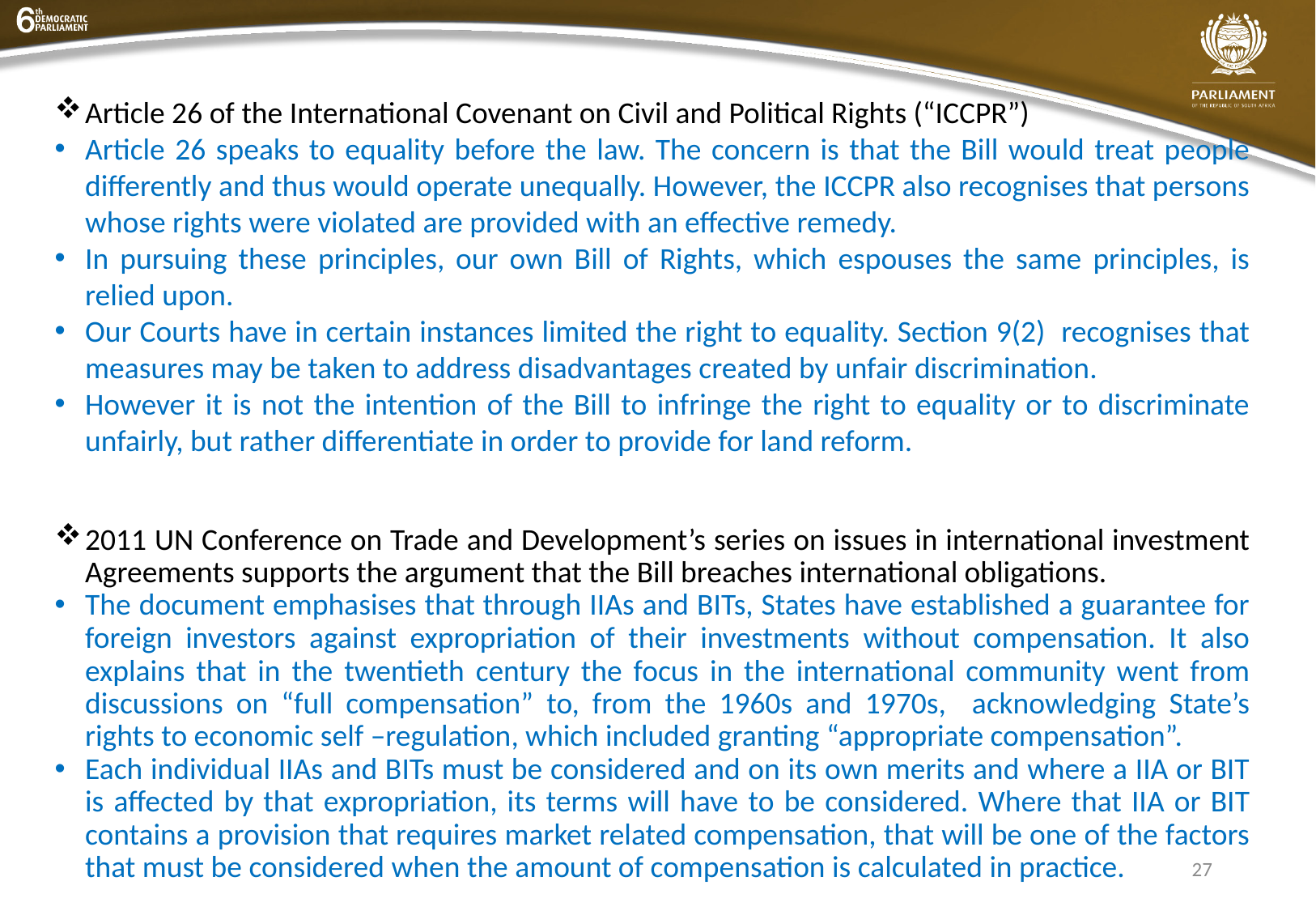

Article 26 of the International Covenant on Civil and Political Rights (“ICCPR”)
Article 26 speaks to equality before the law. The concern is that the Bill would treat people differently and thus would operate unequally. However, the ICCPR also recognises that persons whose rights were violated are provided with an effective remedy.
In pursuing these principles, our own Bill of Rights, which espouses the same principles, is relied upon.
Our Courts have in certain instances limited the right to equality. Section 9(2)  recognises that measures may be taken to address disadvantages created by unfair discrimination.
However it is not the intention of the Bill to infringe the right to equality or to discriminate unfairly, but rather differentiate in order to provide for land reform.

2011 UN Conference on Trade and Development’s series on issues in international investment Agreements supports the argument that the Bill breaches international obligations.
The document emphasises that through IIAs and BITs, States have established a guarantee for foreign investors against expropriation of their investments without compensation. It also explains that in the twentieth century the focus in the international community went from discussions on “full compensation” to, from the 1960s and 1970s,  acknowledging State’s rights to economic self –regulation, which included granting “appropriate compensation”.
Each individual IIAs and BITs must be considered and on its own merits and where a IIA or BIT is affected by that expropriation, its terms will have to be considered. Where that IIA or BIT contains a provision that requires market related compensation, that will be one of the factors that must be considered when the amount of compensation is calculated in practice.
27